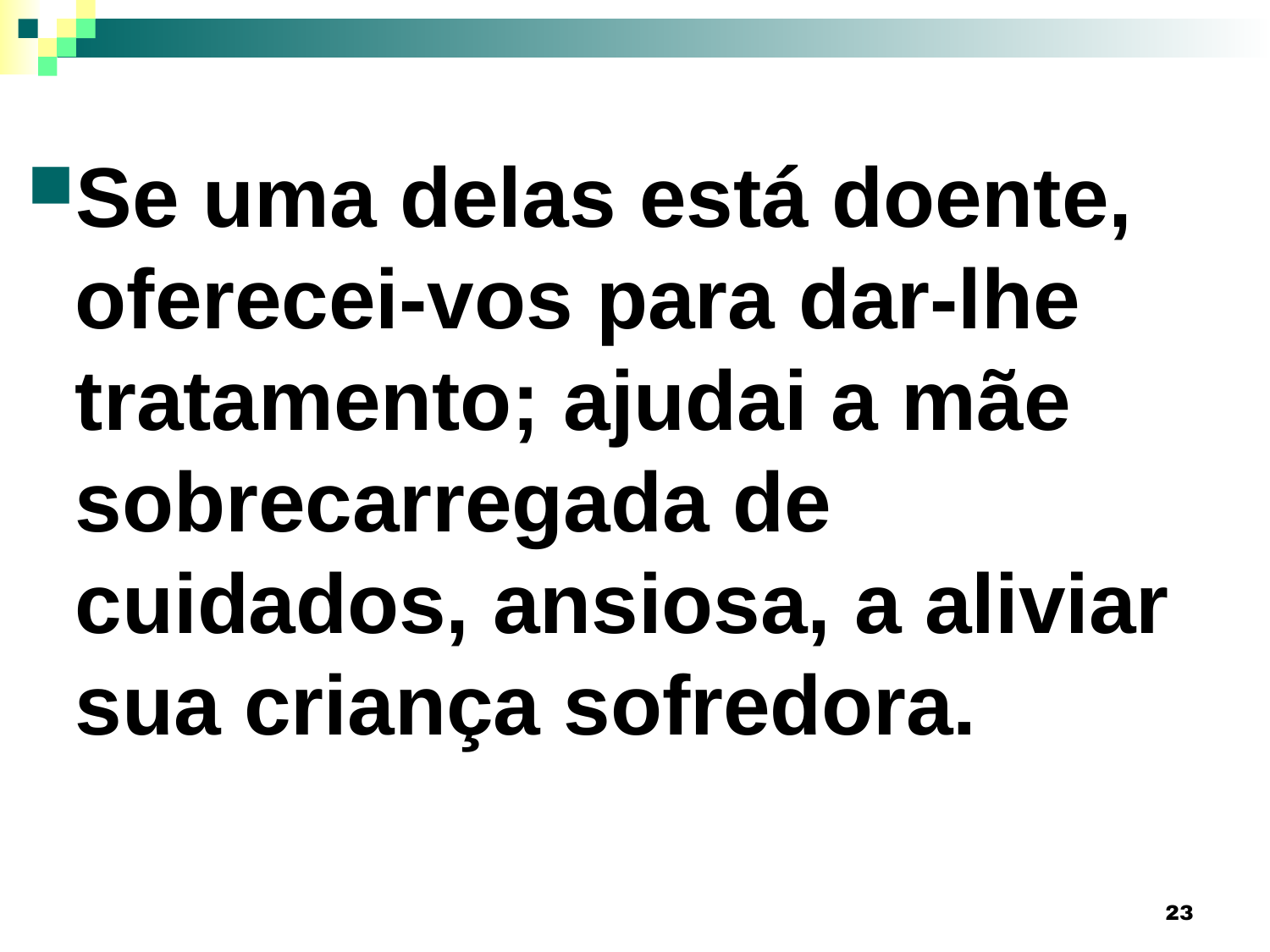

Se uma delas está doente, oferecei-vos para dar-lhe tratamento; ajudai a mãe sobrecarregada de cuidados, ansiosa, a aliviar sua criança sofredora.
23